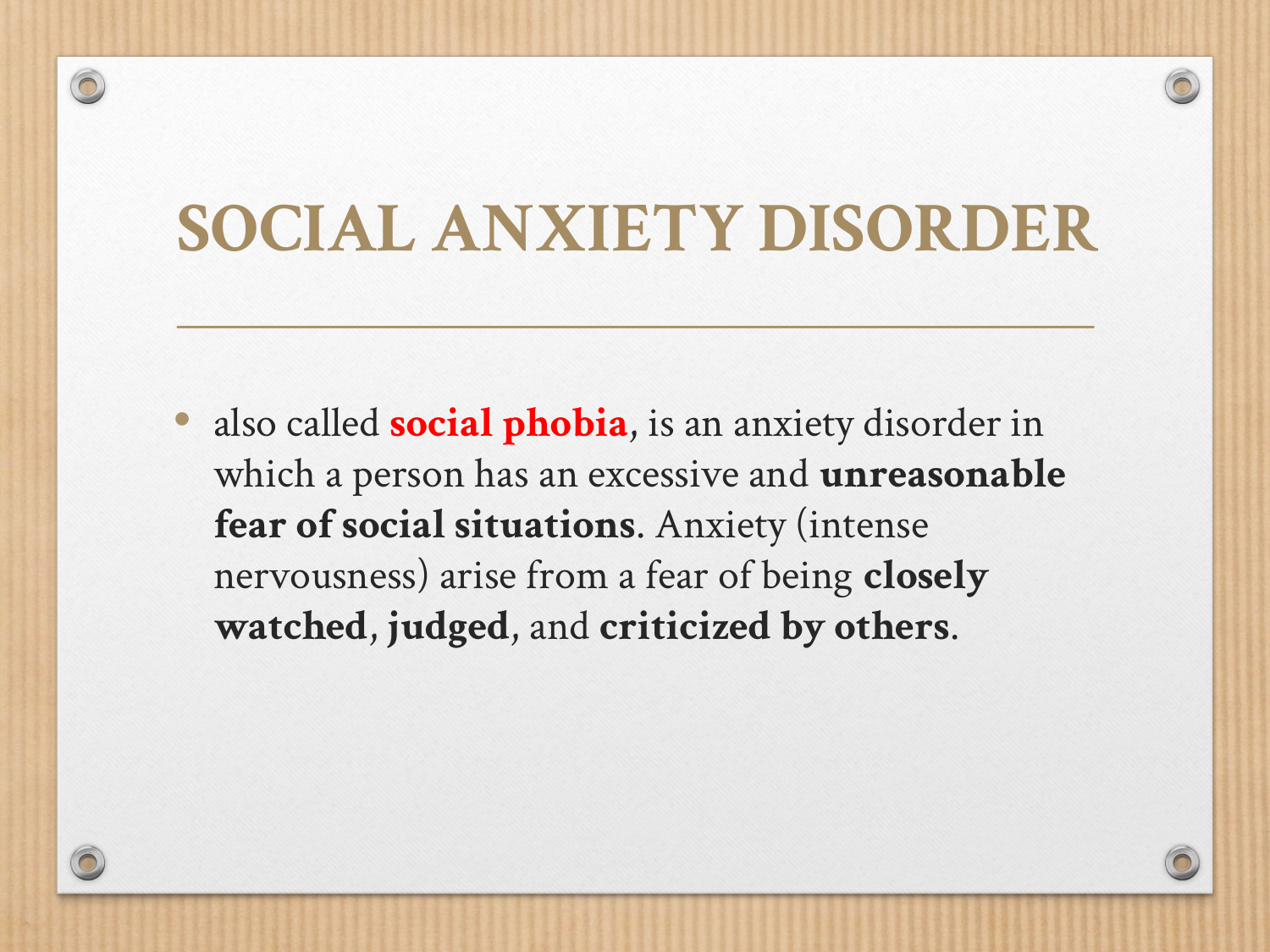

# SOCIAL ANXIETY DISORDER
also called social phobia, is an anxiety disorder in which a person has an excessive and unreasonable fear of social situations. Anxiety (intense nervousness) arise from a fear of being closely watched, judged, and criticized by others.